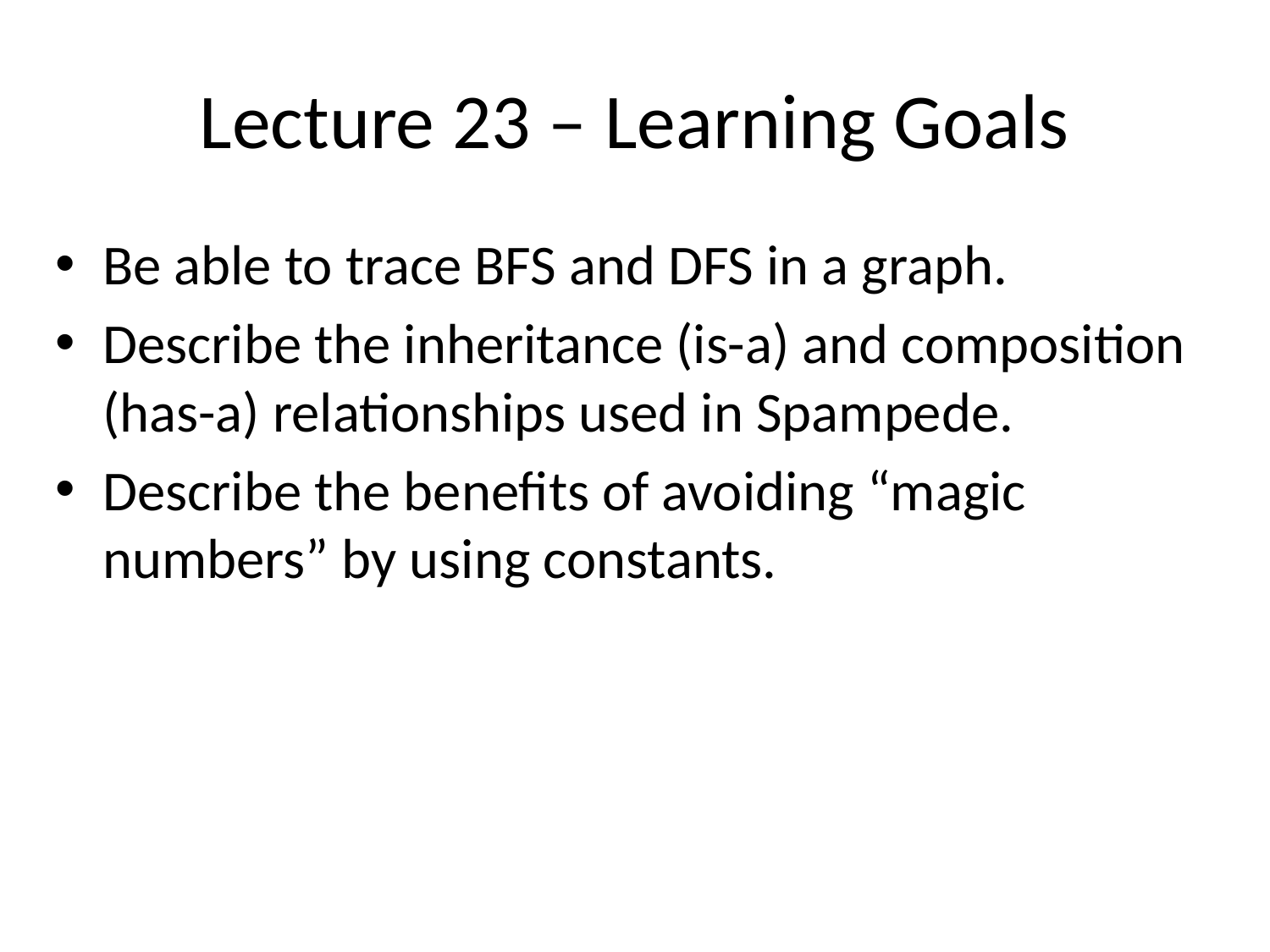

# Lecture 23 – Learning Goals
Be able to trace BFS and DFS in a graph.
Describe the inheritance (is-a) and composition (has-a) relationships used in Spampede.
Describe the benefits of avoiding “magic numbers” by using constants.